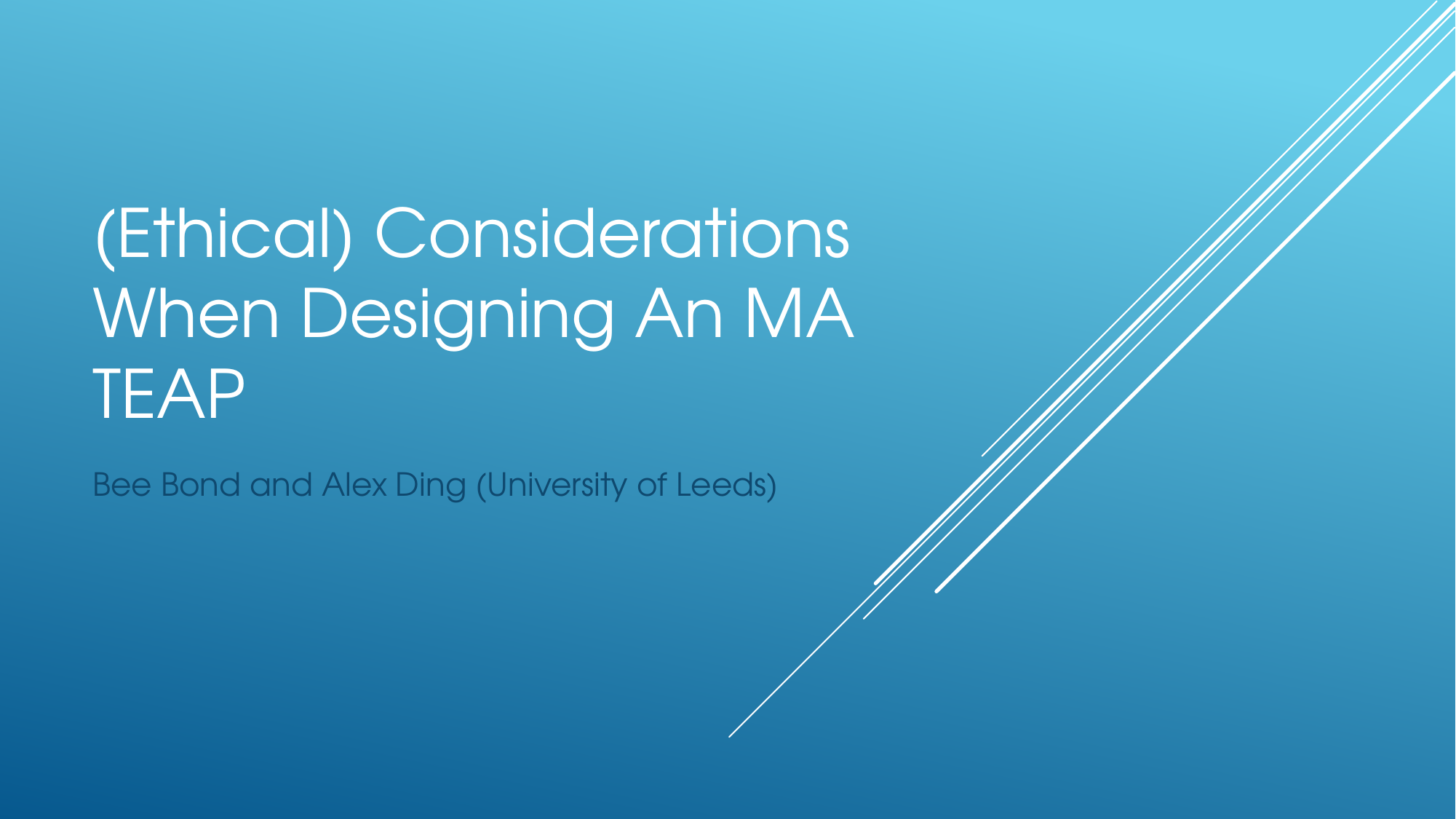

# (Ethical) Considerations When Designing An MA TEAP
Bee Bond and Alex Ding (University of Leeds)